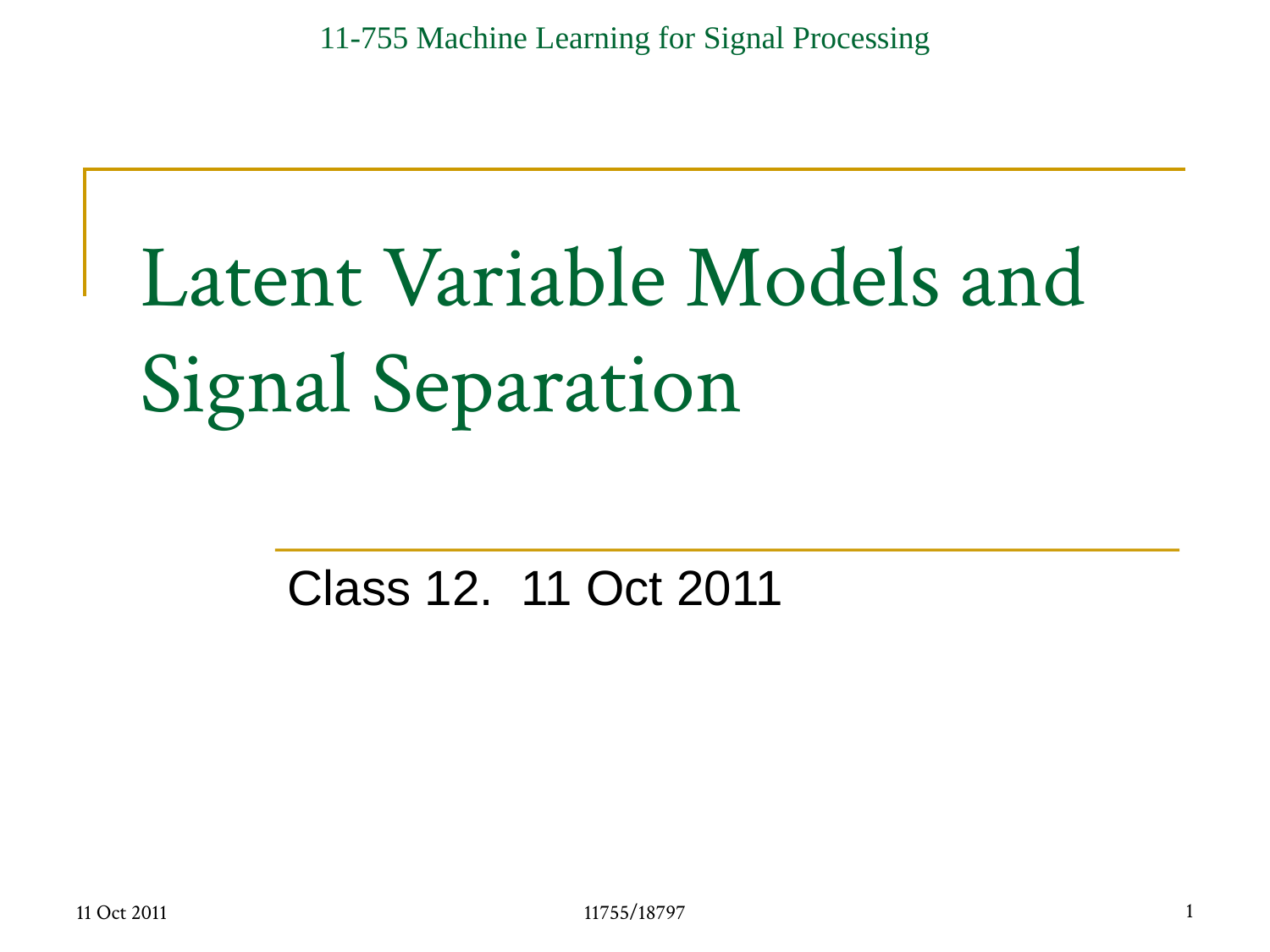

# Latent Variable Models and Signal Separation
Class 12.  11 Oct 2011

11 Oct 2011
11755/18797
1